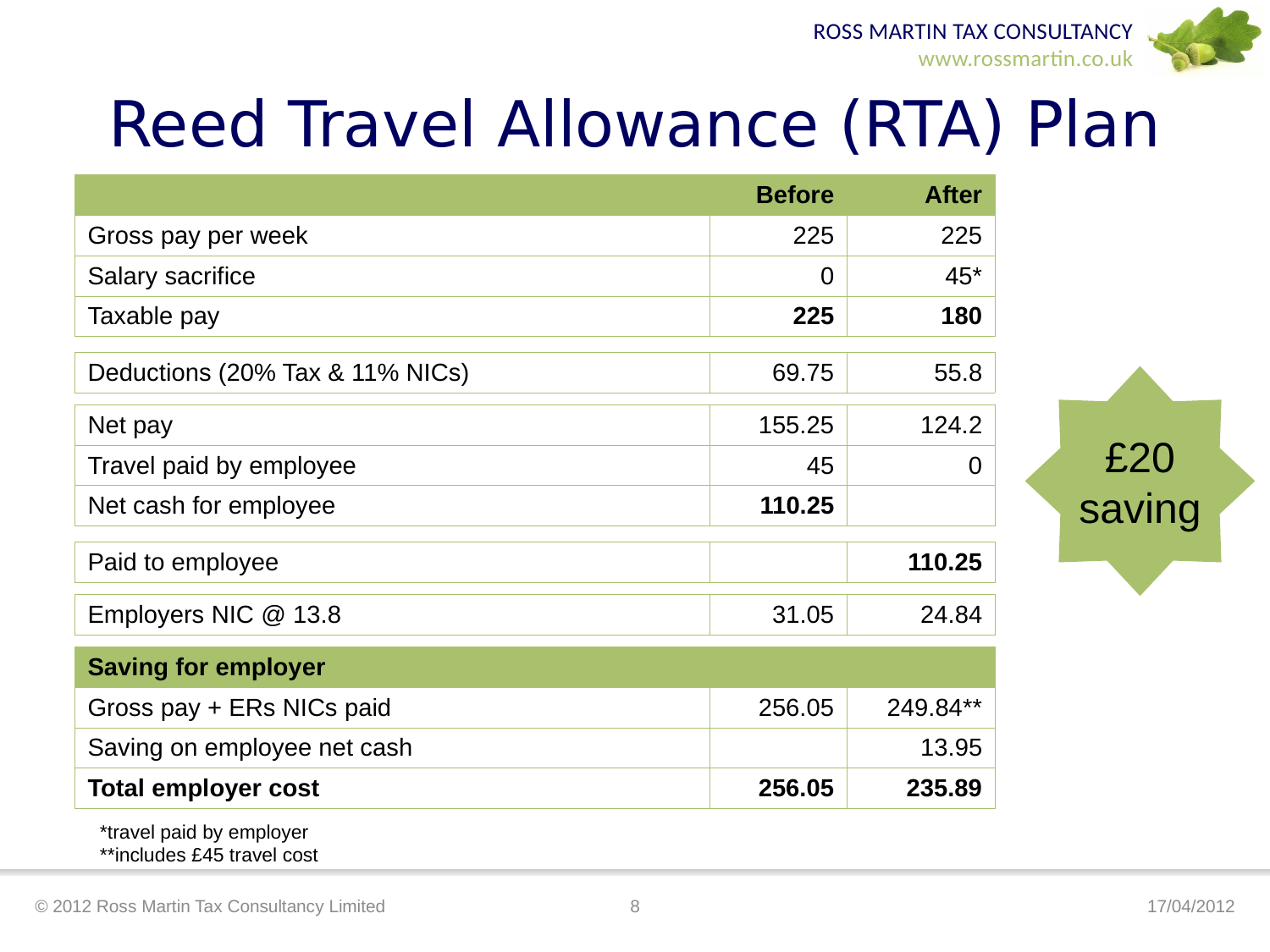

# Reed Travel Allowance (RTA) Plan
|  | Before | After |
| --- | --- | --- |
| Gross pay per week | 225 | 225 |
| Salary sacrifice | 0 | 45\* |
| Taxable pay | 225 | 180 |
| Deductions (20% Tax & 11% NICs) | 69.75 | 55.8 |
| --- | --- | --- |
£20 saving
| Net pay | 155.25 | 124.2 |
| --- | --- | --- |
| Travel paid by employee | 45 | 0 |
| Net cash for employee | 110.25 |  |
| Paid to employee |  | 110.25 |
| --- | --- | --- |
| Employers NIC @ 13.8 | 31.05 | 24.84 |
| --- | --- | --- |
| Saving for employer |  |  |
| --- | --- | --- |
| Gross pay + ERs NICs paid | 256.05 | 249.84\*\* |
| Saving on employee net cash |  | 13.95 |
| Total employer cost | 256.05 | 235.89 |
*travel paid by employer
**includes £45 travel cost
© 2012 Ross Martin Tax Consultancy Limited
8
17/04/2012